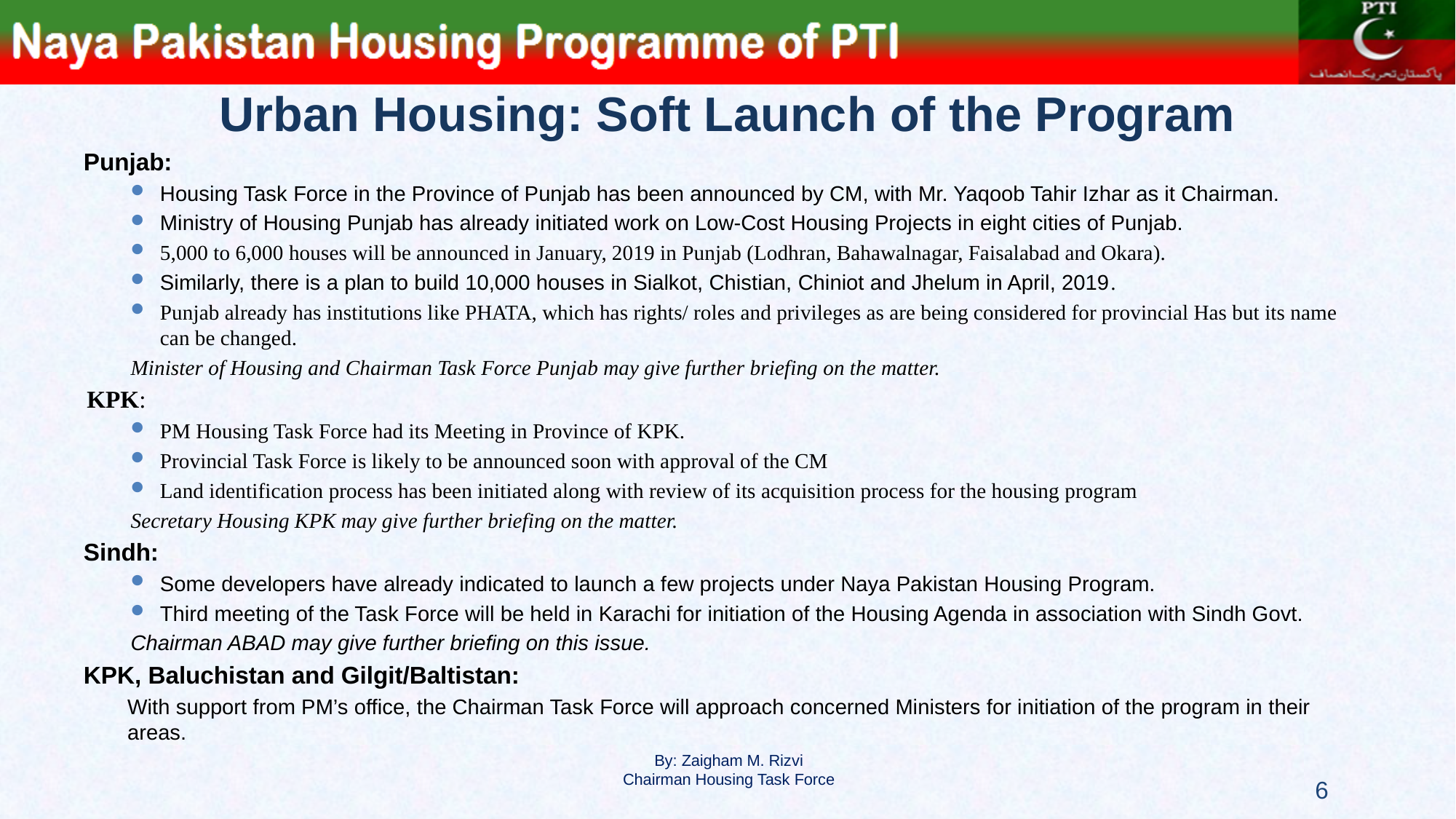

# Urban Housing: Soft Launch of the Program
Punjab:
Housing Task Force in the Province of Punjab has been announced by CM, with Mr. Yaqoob Tahir Izhar as it Chairman.
Ministry of Housing Punjab has already initiated work on Low-Cost Housing Projects in eight cities of Punjab.
5,000 to 6,000 houses will be announced in January, 2019 in Punjab (Lodhran, Bahawalnagar, Faisalabad and Okara).
Similarly, there is a plan to build 10,000 houses in Sialkot, Chistian, Chiniot and Jhelum in April, 2019.
Punjab already has institutions like PHATA, which has rights/ roles and privileges as are being considered for provincial Has but its name can be changed.
Minister of Housing and Chairman Task Force Punjab may give further briefing on the matter.
KPK:
PM Housing Task Force had its Meeting in Province of KPK.
Provincial Task Force is likely to be announced soon with approval of the CM
Land identification process has been initiated along with review of its acquisition process for the housing program
Secretary Housing KPK may give further briefing on the matter.
Sindh:
Some developers have already indicated to launch a few projects under Naya Pakistan Housing Program.
Third meeting of the Task Force will be held in Karachi for initiation of the Housing Agenda in association with Sindh Govt.
Chairman ABAD may give further briefing on this issue.
KPK, Baluchistan and Gilgit/Baltistan:
With support from PM’s office, the Chairman Task Force will approach concerned Ministers for initiation of the program in their areas.

By: Zaigham M. Rizvi
Chairman Housing Task Force

6